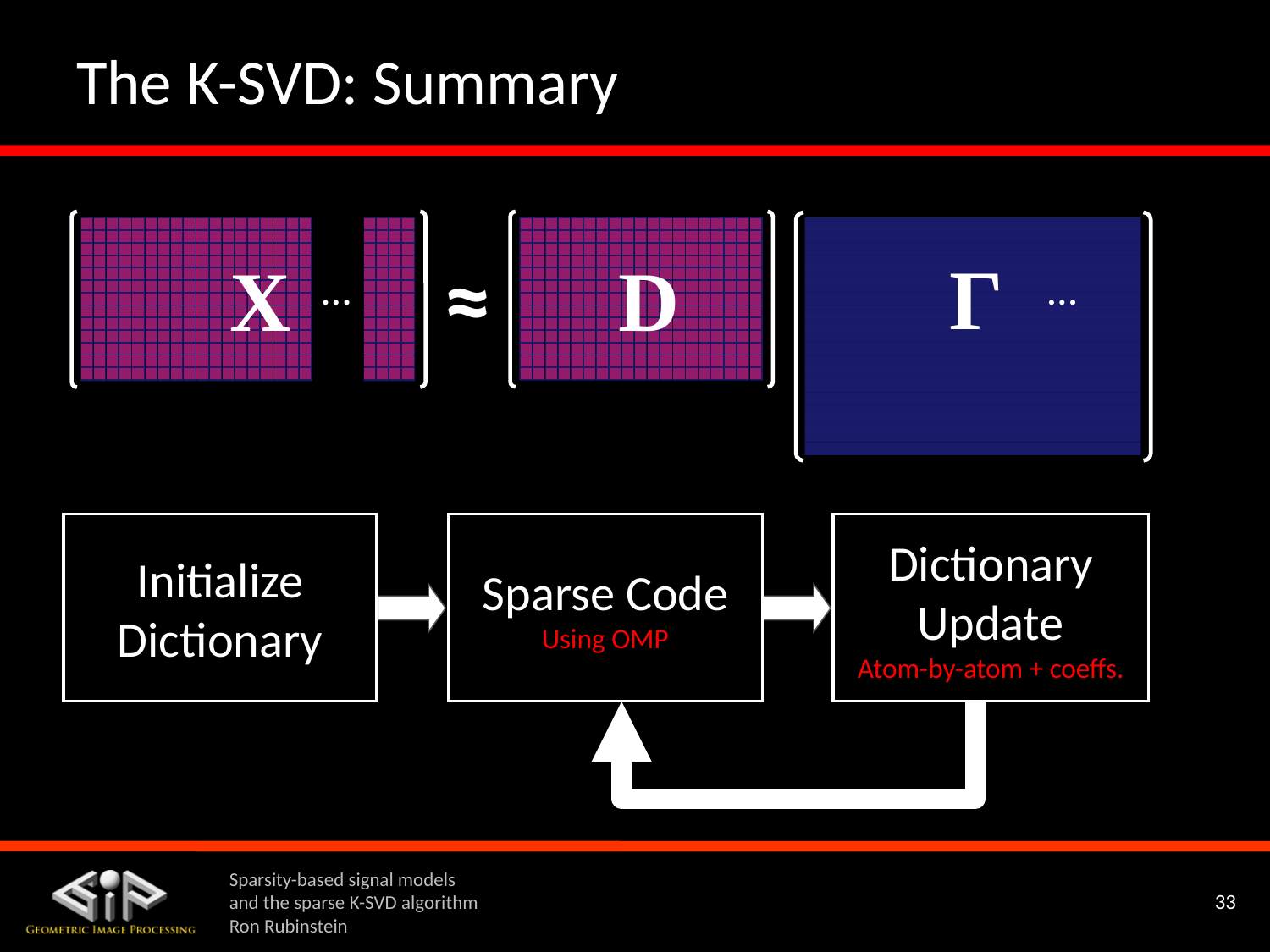

# The K-SVD: Summary

|  |  |  |  |  |  |  |  |  |  |  |  |  |  |  |  |  |  |  |  |  |  |  |  |  |  |
| --- | --- | --- | --- | --- | --- | --- | --- | --- | --- | --- | --- | --- | --- | --- | --- | --- | --- | --- | --- | --- | --- | --- | --- | --- | --- |
|  |  |  |  |  |  |  |  |  |  |  |  |  |  |  |  |  |  |  |  |  |  |  |  |  |  |
|  |  |  |  |  |  |  |  |  |  |  |  |  |  |  |  |  |  |  |  |  |  |  |  |  |  |
|  |  |  |  |  |  |  |  |  |  |  |  |  |  |  |  |  |  |  |  |  |  |  |  |  |  |
|  |  |  |  |  |  |  |  |  |  |  |  |  |  |  |  |  |  |  |  |  |  |  |  |  |  |
|  |  |  |  |  |  |  |  |  |  |  |  |  |  |  |  |  |  |  |  |  |  |  |  |  |  |
|  |  |  |  |  |  |  |  |  |  |  |  |  |  |  |  |  |  |  |  |  |  |  |  |  |  |
|  |  |  |  |  |  |  |  |  |  |  |  |  |  |  |  |  |  |  |  |  |  |  |  |  |  |
|  |  |  |  |  |  |  |  |  |  |  |  |  |  |  |  |  |  |  |  |  |  |  |  |  |  |
|  |  |  |  |  |  |  |  |  |  |  |  |  |  |  |  |  |  |  |  |  |  |  |  |  |  |
|  |  |  |  |  |  |  |  |  |  |  |  |  |  |  |  |  |  |  |  |  |  |  |  |  |  |
|  |  |  |  |  |  |  |  |  |  |  |  |  |  |  |  |  |  |  | . |  |  |  |  |  |  |
|  |  |  |  |  |  |  |  |  |  |  |  |  |  |  |  |  |  |  |  |  |  |  |  |  |  |
|  |  |  |  |  |  |  |  |  |  |  |  |  |  |  |  |  |  |  |  |  |  |  |  |  |  |
|  |  |  |  |  |  |  |  |  |  |  |  |  |  |  |  |  |  |  |  |  |  |  |  |  |  |
|  |  |  |  |  |  |  |  |  |  |  |  |  |  |  |  |  |  |  |  |  |  |  |  |  |  |
|  |  |  |  |  |  |  |  |  |  |  |  |  |  |  |  |  |  |  |  |  |  |  |  |  |  |
|  |  |  |  |  |  |  |  |  |  |  |  |  |  |  |  |  |  |  |  |  |  |  |  |  |  |
|  |  |  |  |  |  |  |  |  |  |  |  |  |  |  |  |  |  |  |  |  |  |  |  |  |  |
|  |  |  |  |  |  |  |  |  |  |  |  |  |  |  |  |  |  |  |  |  |  |  |  |  |  |
| --- | --- | --- | --- | --- | --- | --- | --- | --- | --- | --- | --- | --- | --- | --- | --- | --- | --- | --- | --- | --- | --- | --- | --- | --- | --- |
|  |  |  |  |  |  |  |  |  |  |  |  |  |  |  |  |  |  |  |  |  |  |  |  |  |  |
|  |  |  |  |  |  |  |  |  |  |  |  |  |  |  |  |  |  |  |  |  |  |  |  |  |  |
|  |  |  |  |  |  |  |  |  |  |  |  |  |  |  |  |  |  |  |  |  |  |  |  |  |  |
|  |  |  |  |  |  |  |  |  |  |  |  |  |  |  |  |  |  |  |  |  |  |  |  |  |  |
|  |  |  |  |  |  |  |  |  |  |  |  |  |  |  |  |  |  |  |  |  |  |  |  |  |  |
|  |  |  |  |  |  |  |  |  |  |  |  |  |  |  |  |  |  |  |  |  |  |  |  |  |  |
|  |  |  |  |  |  |  |  |  |  |  |  |  |  |  |  |  |  |  |  |  |  |  |  |  |  |
|  |  |  |  |  |  |  |  |  |  |  |  |  |  |  |  |  |  |  |  |  |  |  |  |  |  |
|  |  |  |  |  |  |  |  |  |  |  |  |  |  |  |  |  |  |  |  |  |  |  |  |  |  |
|  |  |  |  |  |  |  |  |  |  |  |  |  |  |  |  |  |  |  |  |  |  |  |  |  |  |
|  |  |  |  |  |  |  |  |  |  |  |  |  |  |  |  |  |  |  | . |  |  |  |  |  |  |
|  |  |  |  |  |  |  |  |  |  |  |  |  |  |  |  |  |  |  |  |  |  |  |  |  |  |
|  |  |  |  |  |  |  |  |  |  |  |  |  |  |  |  |  |  |  |
| --- | --- | --- | --- | --- | --- | --- | --- | --- | --- | --- | --- | --- | --- | --- | --- | --- | --- | --- |
|  |  |  |  |  |  |  |  |  |  |  |  |  |  |  |  |  |  |  |
|  |  |  |  |  |  |  |  |  |  |  |  |  |  |  |  |  |  |  |
|  |  |  |  |  |  |  |  |  |  |  |  |  |  |  |  |  |  |  |
|  |  |  |  |  |  |  |  |  |  |  |  |  |  |  |  |  |  |  |
|  |  |  |  |  |  |  |  |  |  |  |  |  |  |  |  |  |  |  |
|  |  |  |  |  |  |  |  |  |  |  |  |  |  |  |  |  |  |  |
|  |  |  |  |  |  |  |  |  |  |  |  |  |  |  |  |  |  |  |
|  |  |  |  |  |  |  |  |  |  |  |  |  |  |  |  |  |  |  |
|  |  |  |  |  |  |  |  |  |  |  |  |  |  |  |  |  |  |  |
|  |  |  |  |  |  |  |  |  |  |  |  |  |  |  |  |  |  |  |
|  |  |  |  |  |  |  |  |  |  |  |  |  |  |  |  |  |  |  |
|  |  |  |  |  |  |  |  |  |  |  |  |  |  |  |  |  |  |  |

≈
Γ
X
D

…
…

Initialize Dictionary
Sparse Code
Using OMP
Dictionary Update
Atom-by-atom + coeffs.